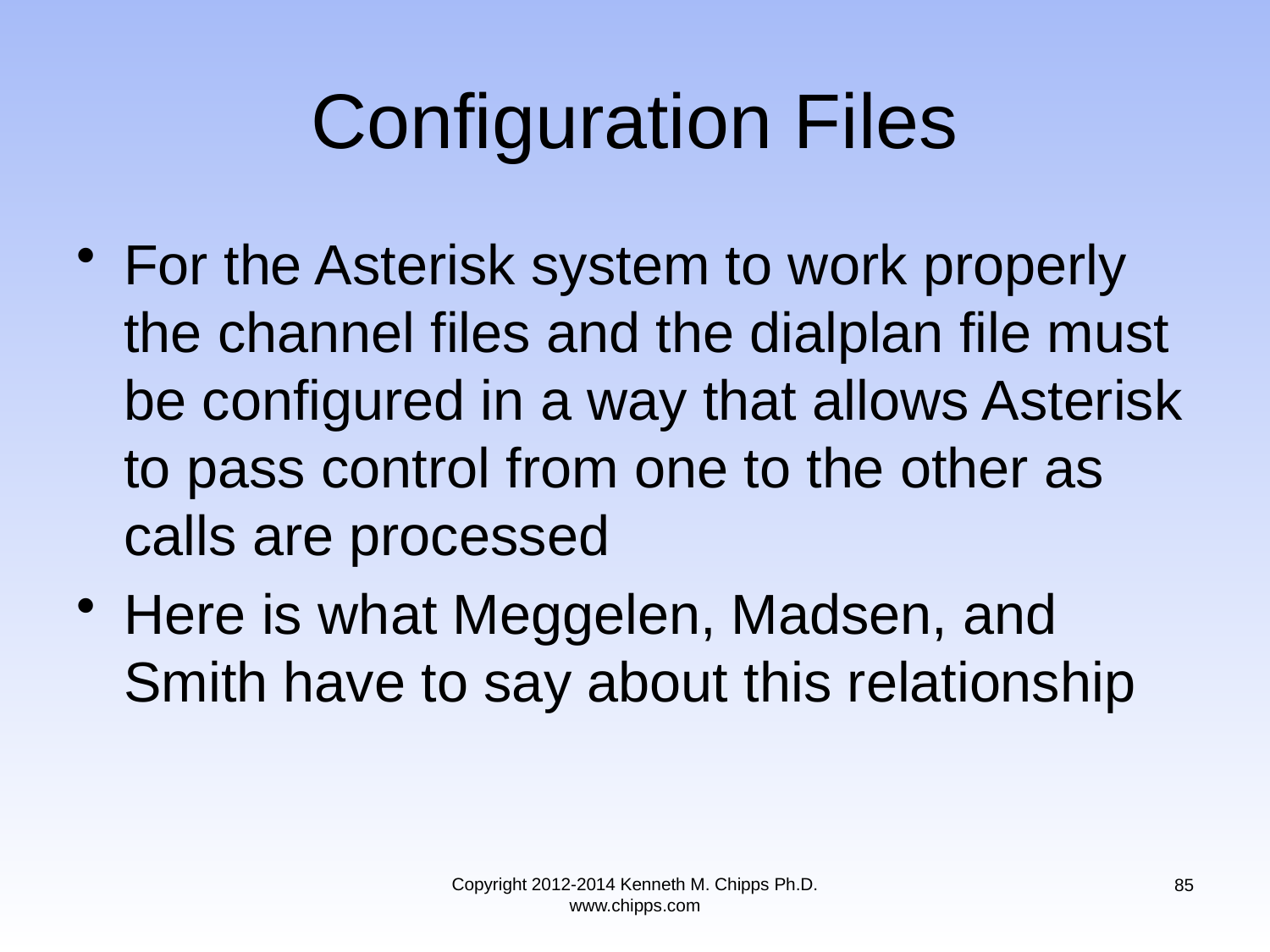

# Configuration Files
For the Asterisk system to work properly the channel files and the dialplan file must be configured in a way that allows Asterisk to pass control from one to the other as calls are processed
Here is what Meggelen, Madsen, and Smith have to say about this relationship
Copyright 2012-2014 Kenneth M. Chipps Ph.D. www.chipps.com
85